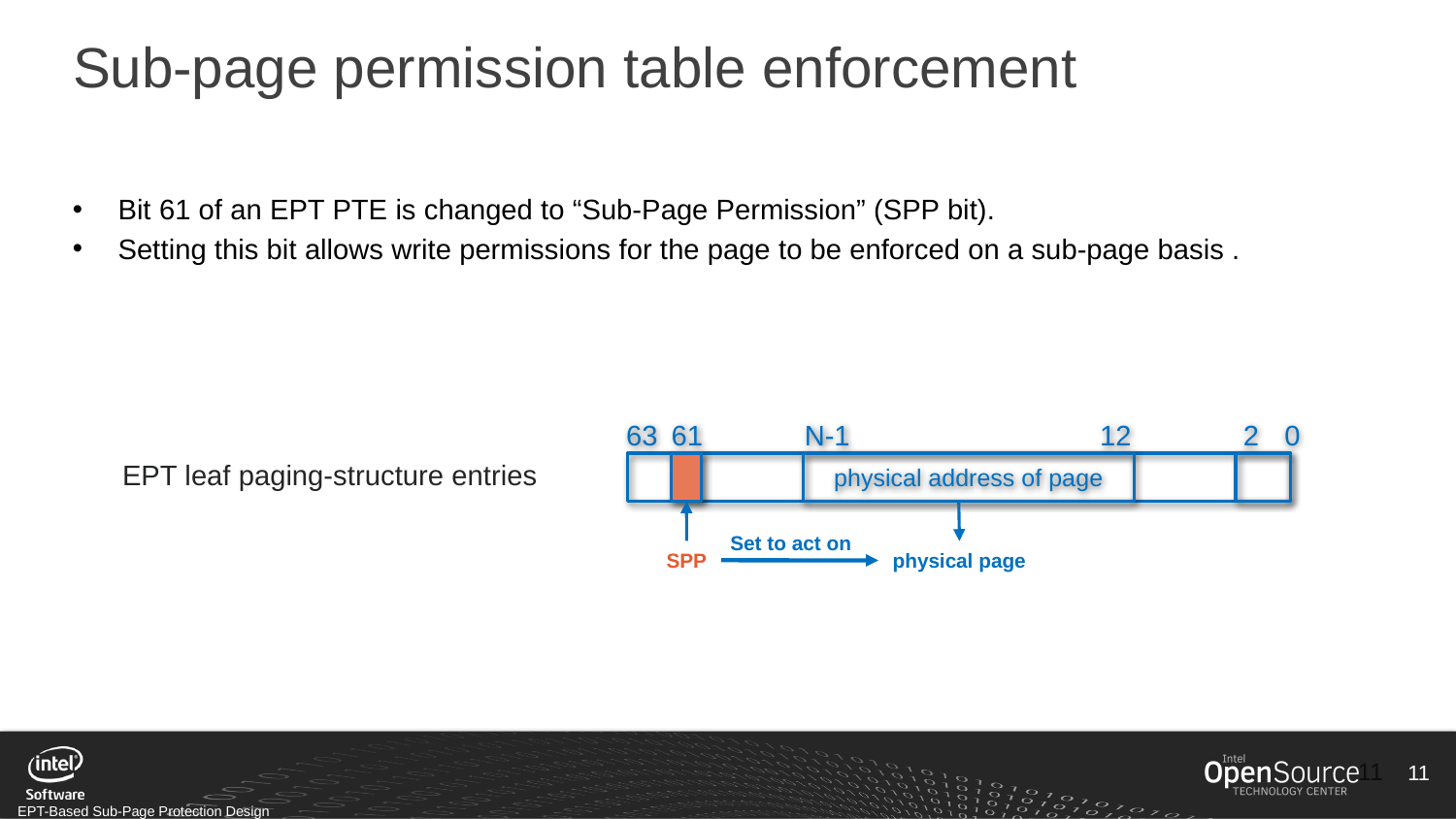

# Sub-page permission table enforcement
Bit 61 of an EPT PTE is changed to “Sub-Page Permission” (SPP bit).
Setting this bit allows write permissions for the page to be enforced on a sub-page basis .

63
61
N-1
12
2
0
EPT leaf paging-structure entries

physical address of page

Set to act on
SPP
physical page
11